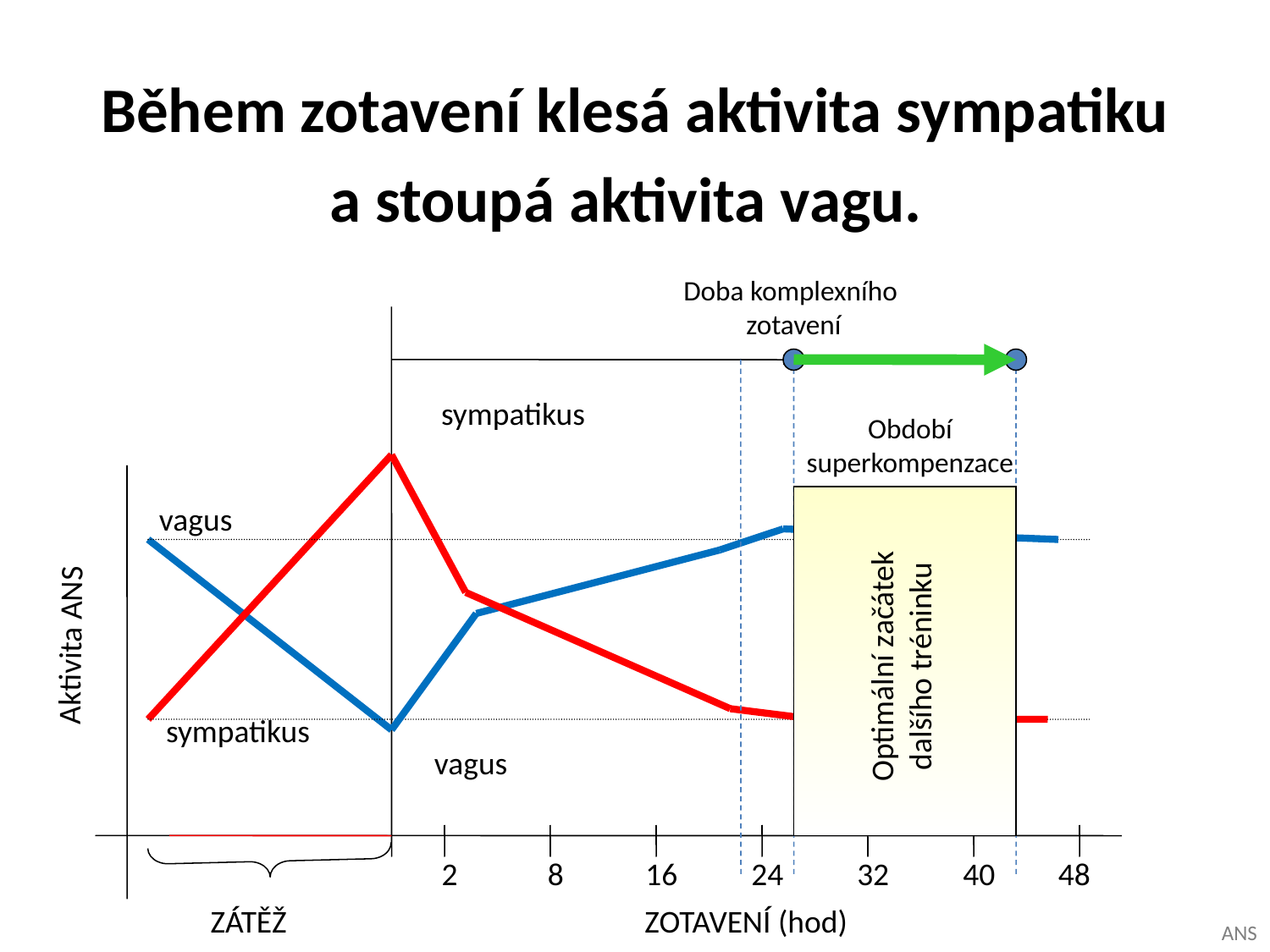

Během zotavení klesá aktivita sympatiku
a stoupá aktivita vagu.
Doba komplexního
zotavení

sympatikus
Období
superkompenzace

vagus

Aktivita ANS

Optimální začátek
dalšího tréninku
sympatikus

vagus

2
8
16
24
32
40
48
ZÁTĚŽ
ZOTAVENÍ (hod)
ANS